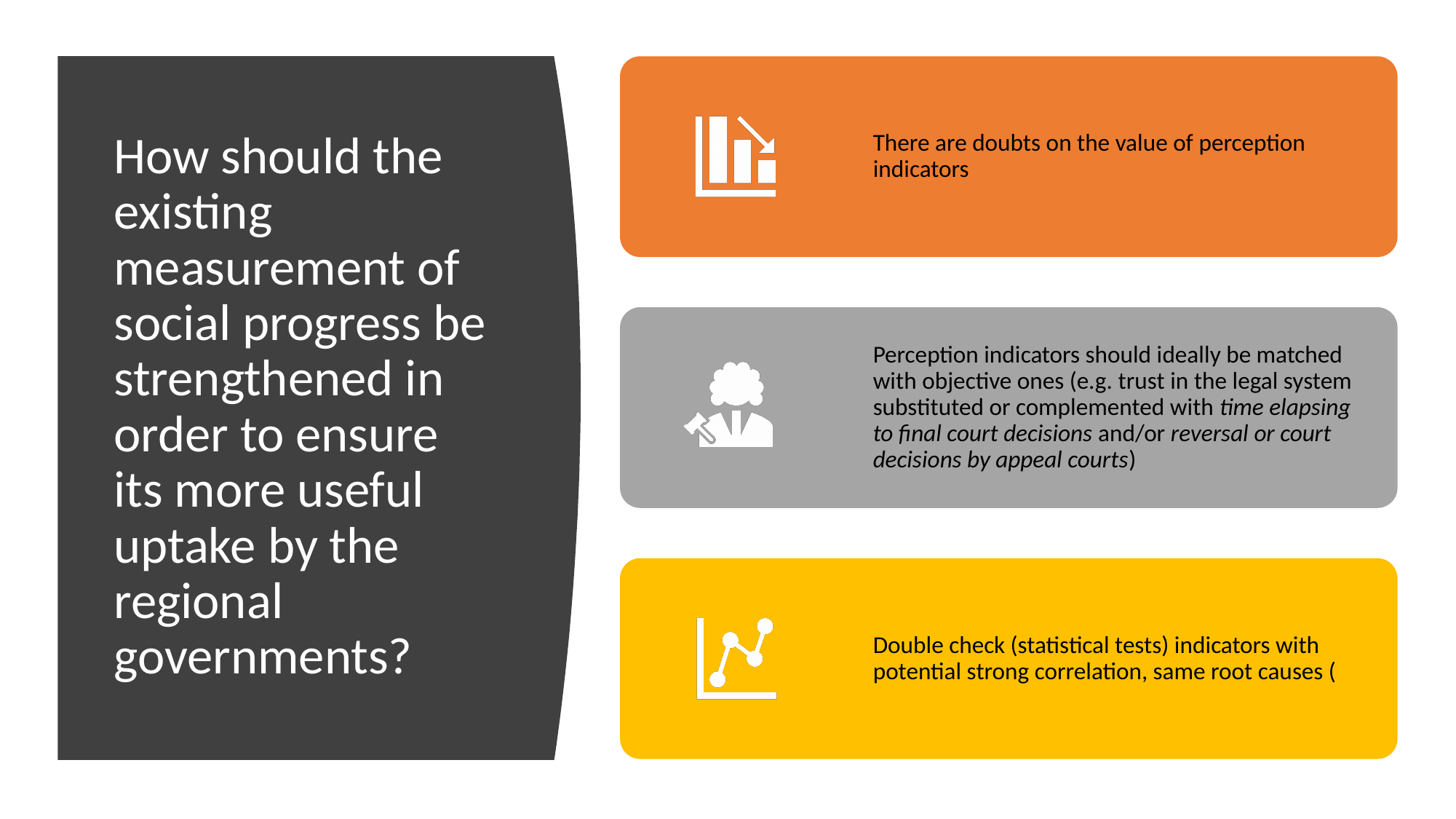

There are doubts on the value of perception indicators
Perception indicators should ideally be matched with objective ones (e.g. trust in the legal system substituted or complemented with time elapsing to final court decisions and/or reversal or court decisions by appeal courts)
Double check (statistical tests) indicators with potential strong correlation, same root causes (

# How should the existing measurement of social progress be strengthened in order to ensure its more useful uptake by the regional governments?